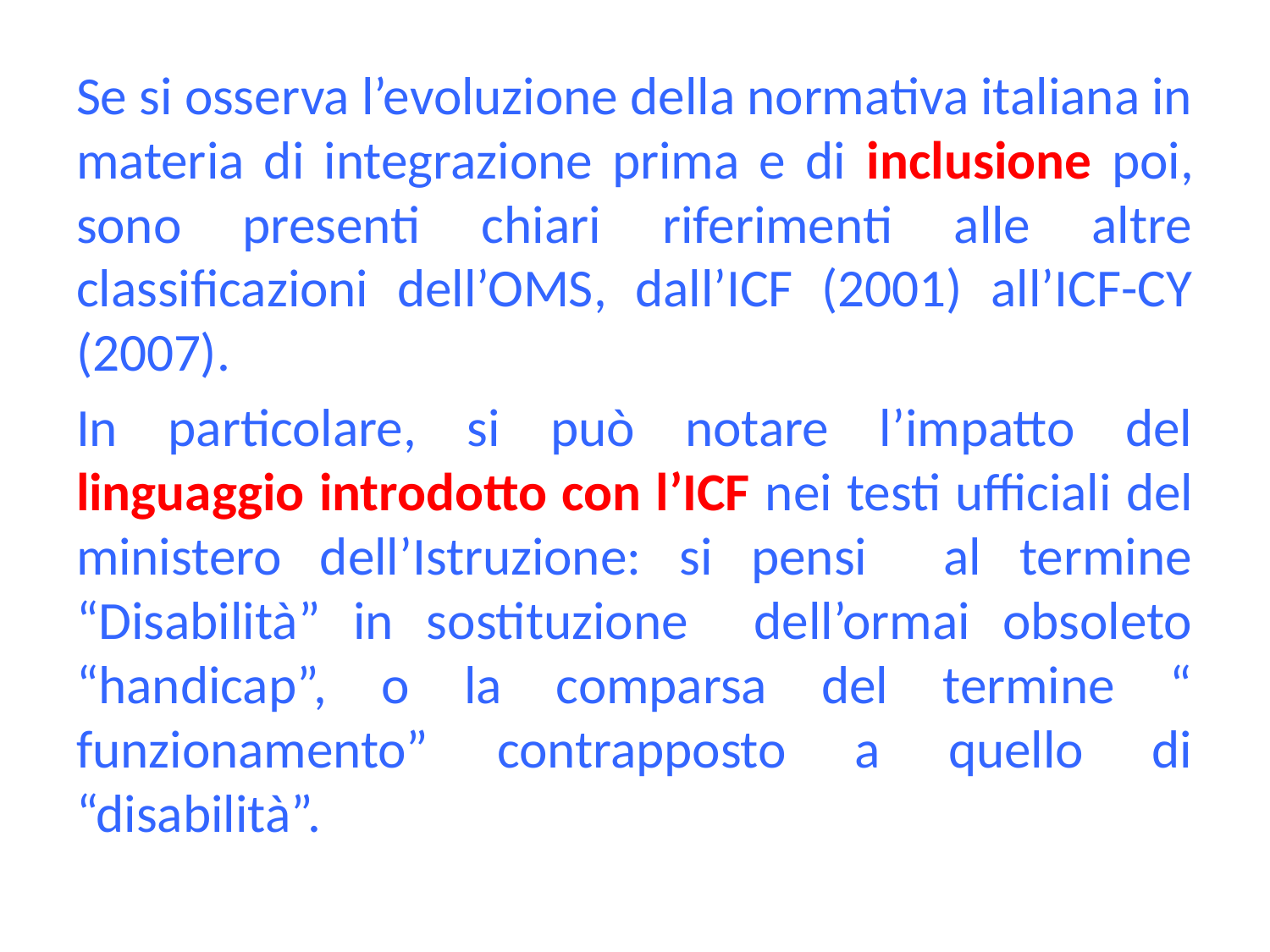

Se si osserva l’evoluzione della normativa italiana in materia di integrazione prima e di inclusione poi, sono presenti chiari riferimenti alle altre classificazioni dell’OMS, dall’ICF (2001) all’ICF-CY (2007).
In particolare, si può notare l’impatto del linguaggio introdotto con l’ICF nei testi ufficiali del ministero dell’Istruzione: si pensi  al termine “Disabilità” in sostituzione  dell’ormai obsoleto “handicap”, o la comparsa del termine “ funzionamento” contrapposto a quello di “disabilità”.